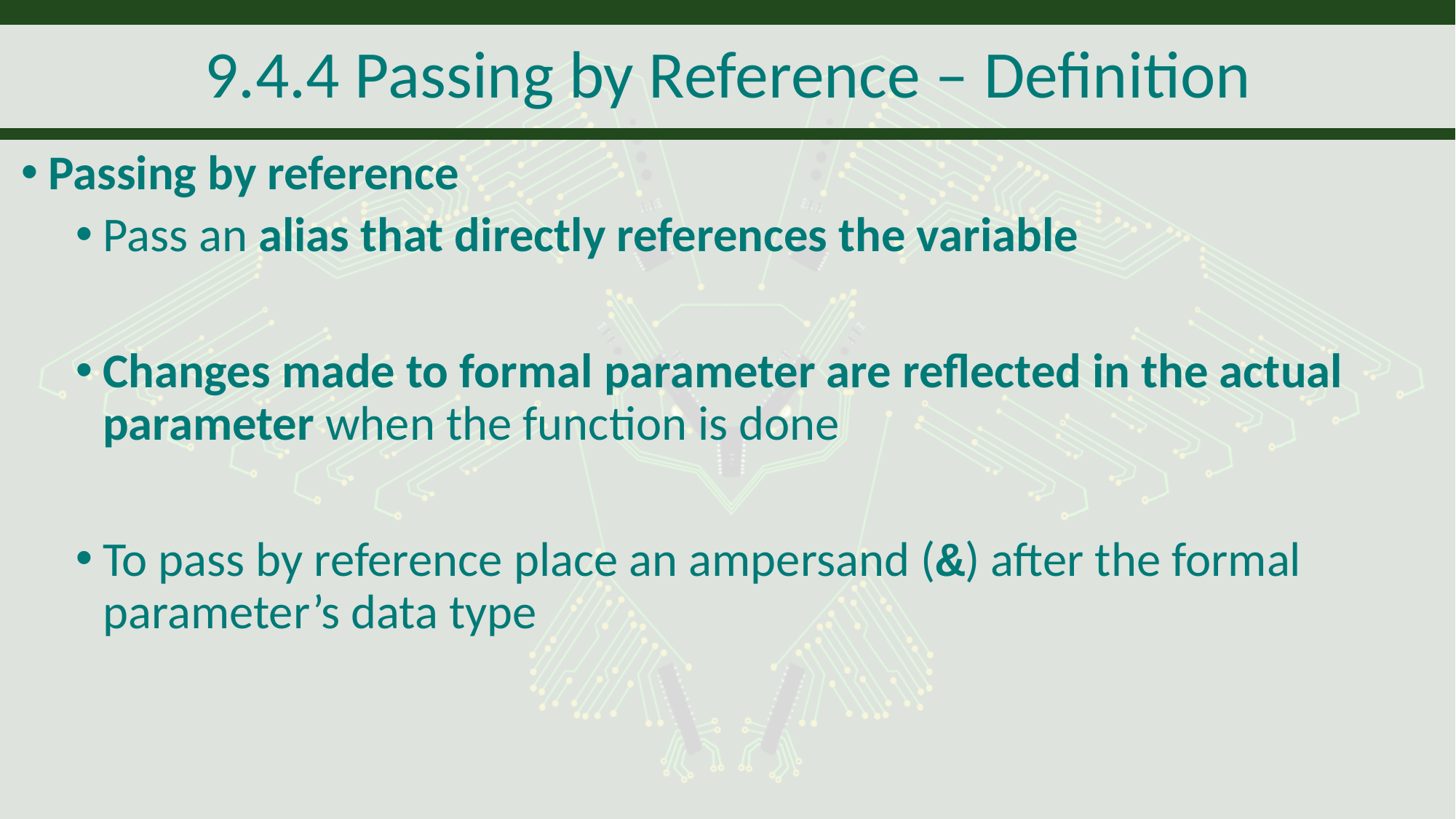

# 9.4.4 Passing by Reference – Definition
Passing by reference
Pass an alias that directly references the variable

Changes made to formal parameter are reflected in the actual parameter when the function is done

To pass by reference place an ampersand (&) after the formal parameter’s data type